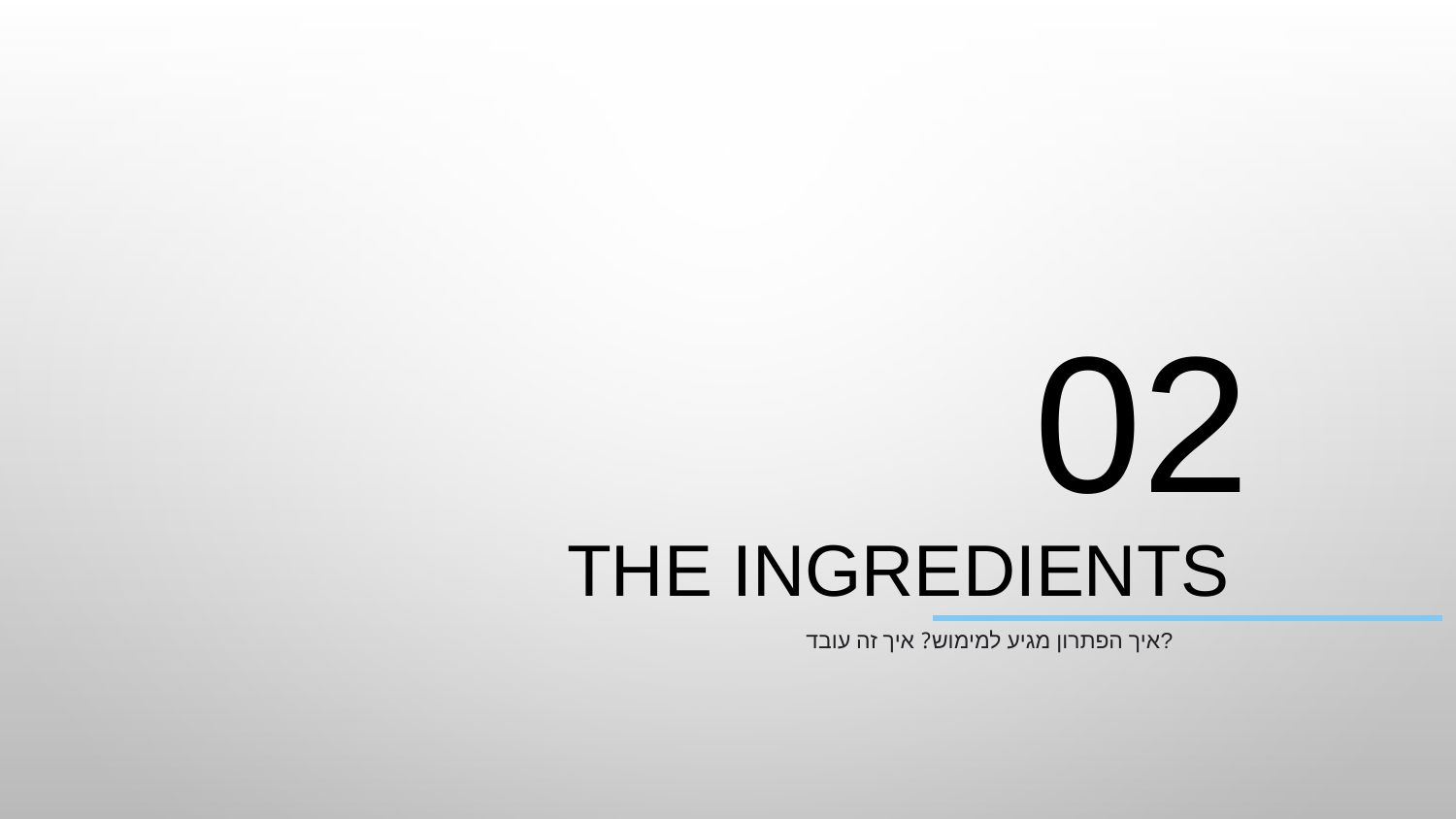

02
# THE INGREDIENTS
איך הפתרון מגיע למימוש? איך זה עובד?